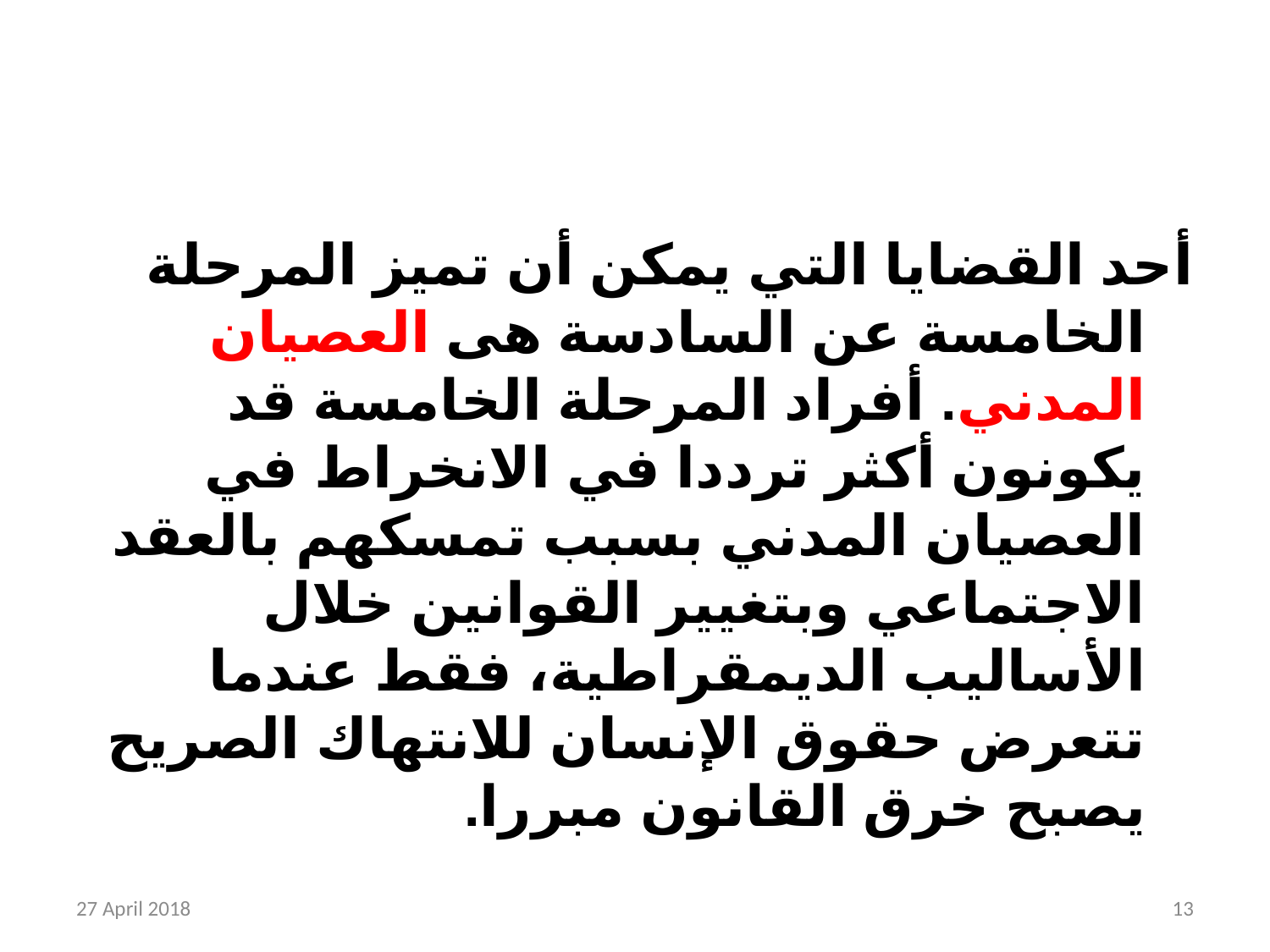

#
أحد القضايا التي يمكن أن تميز المرحلة الخامسة عن السادسة هى العصيان المدني. أفراد المرحلة الخامسة قد يكونون أكثر ترددا في الانخراط في العصيان المدني بسبب تمسكهم بالعقد الاجتماعي وبتغيير القوانين خلال الأساليب الديمقراطية، فقط عندما تتعرض حقوق الإنسان للانتهاك الصريح يصبح خرق القانون مبررا.
27 April 2018
13